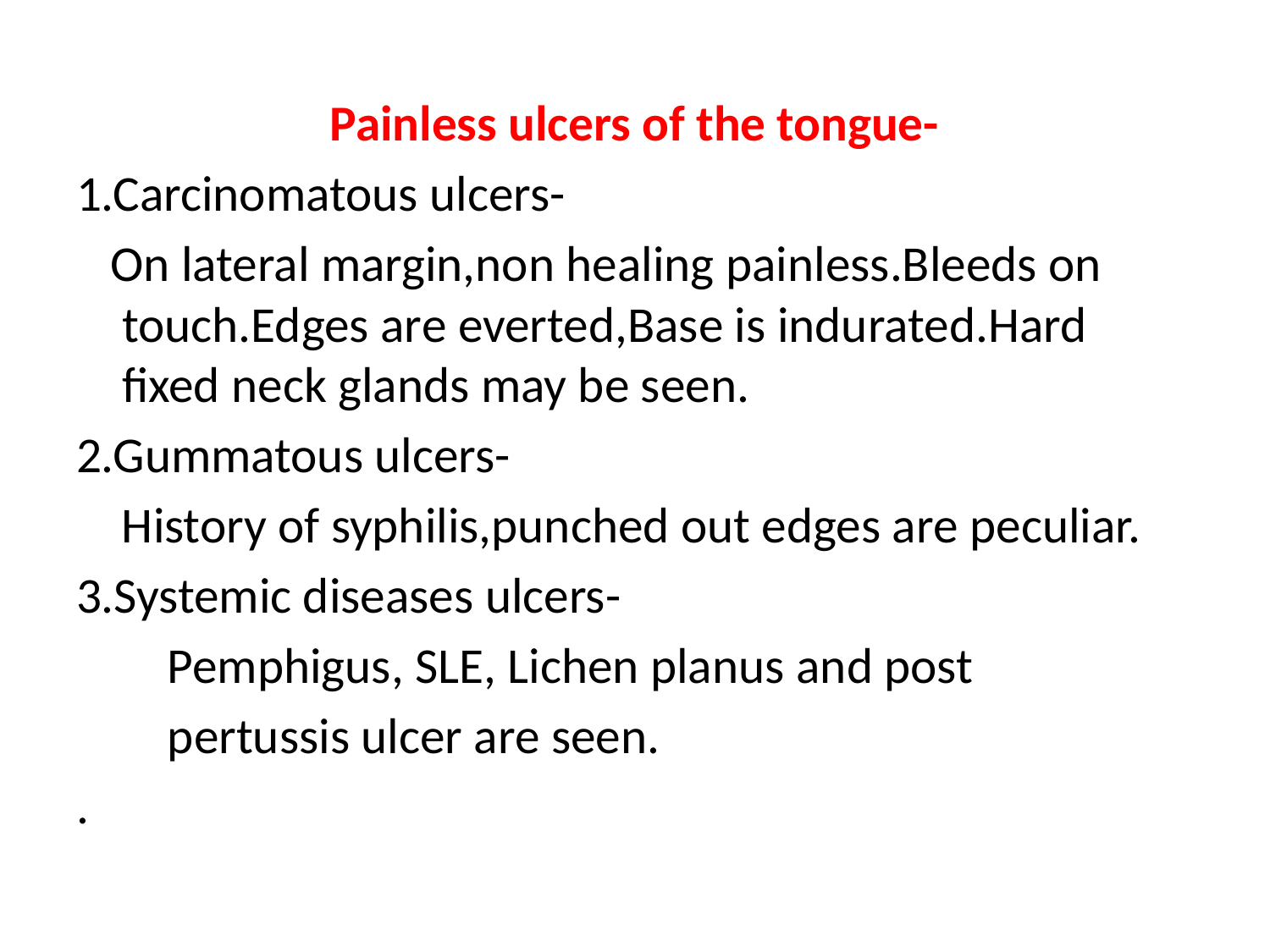

Painless ulcers of the tongue-
1.Carcinomatous ulcers-
   On lateral margin,non healing painless.Bleeds on touch.Edges are everted,Base is indurated.Hard fixed neck glands may be seen.
2.Gummatous ulcers-
    History of syphilis,punched out edges are peculiar.
3.Systemic diseases ulcers-
        Pemphigus, SLE, Lichen planus and post
        pertussis ulcer are seen.
.